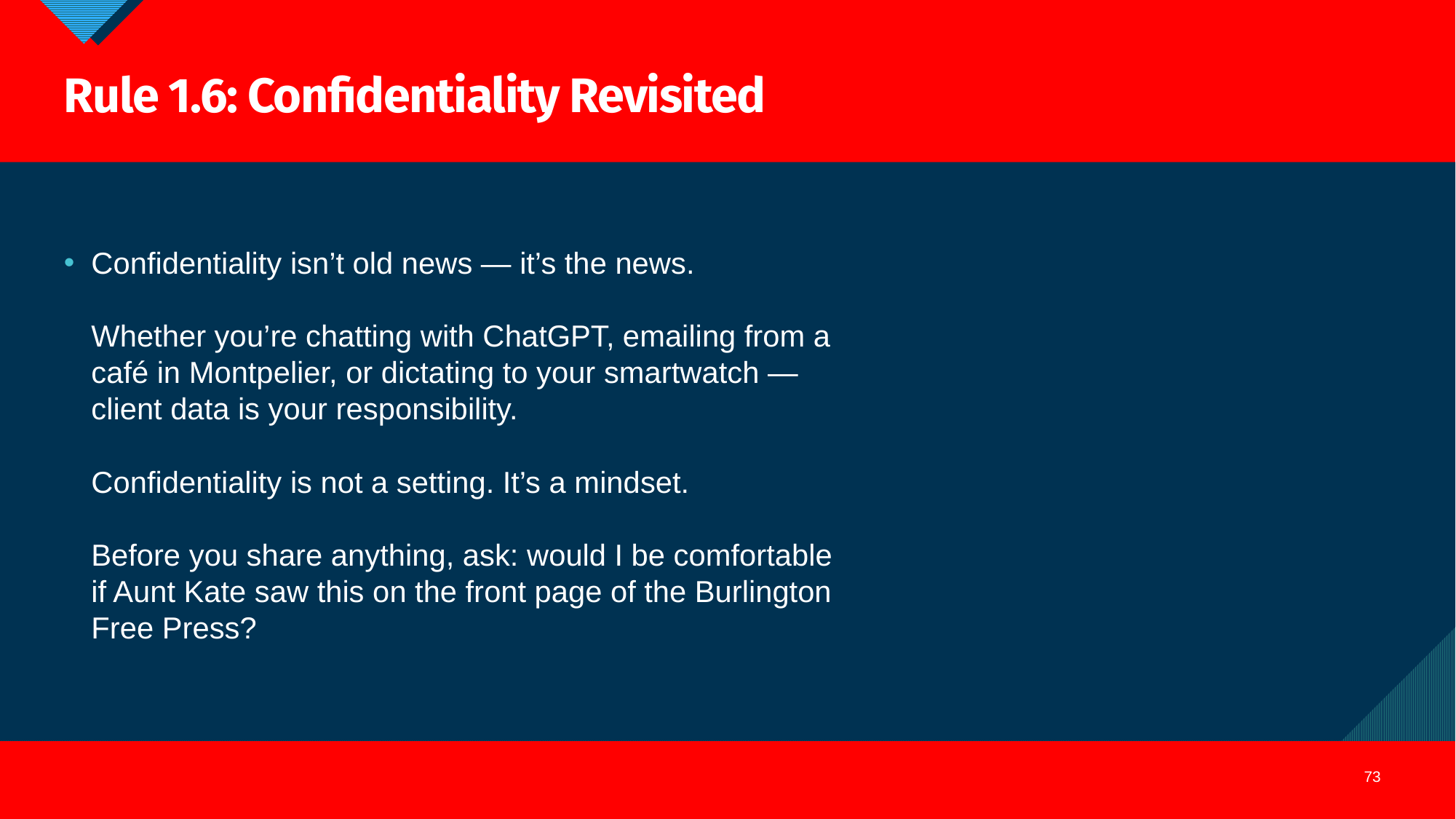

Rule 1.6: Confidentiality Revisited

Confidentiality isn’t old news — it’s the news.
Whether you’re chatting with ChatGPT, emailing from a café in Montpelier, or dictating to your smartwatch — client data is your responsibility.
Confidentiality is not a setting. It’s a mindset.
Before you share anything, ask: would I be comfortable if Aunt Kate saw this on the front page of the Burlington Free Press?
73